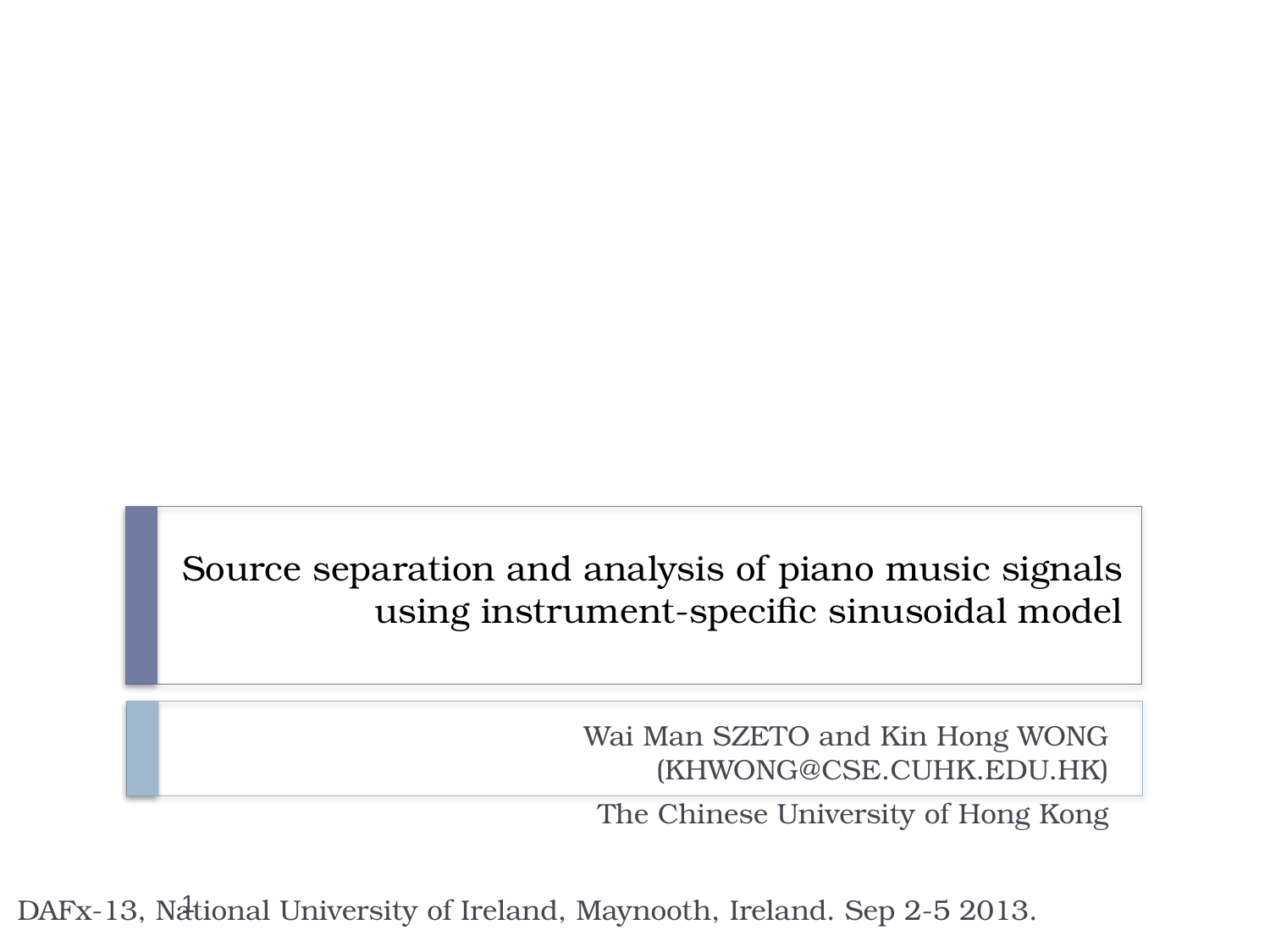

# Source separation and analysis of piano music signals using instrument-specific sinusoidal model
Wai Man SZETO and Kin Hong WONG (KHWONG@CSE.CUHK.EDU.HK)
The Chinese University of Hong Kong
1
DAFx-13, National University of Ireland, Maynooth, Ireland. Sep 2-5 2013.